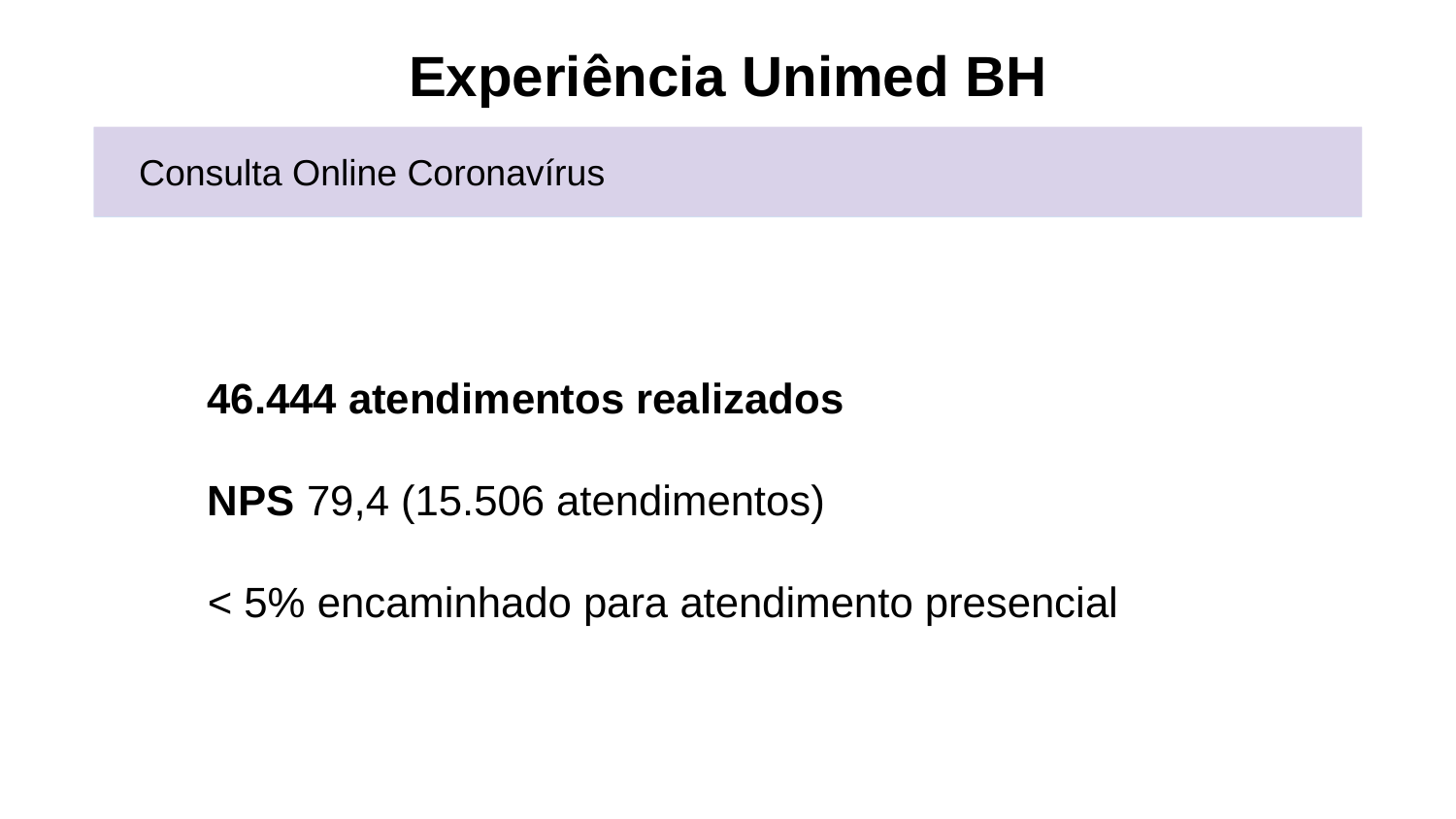

# Experiência Unimed BH
   Consulta Online Coronavírus
   Consulta Online Unimed Pleno
46.444 atendimentos realizados

NPS 79,4 (15.506 atendimentos)

< 5% encaminhado para atendimento presencial